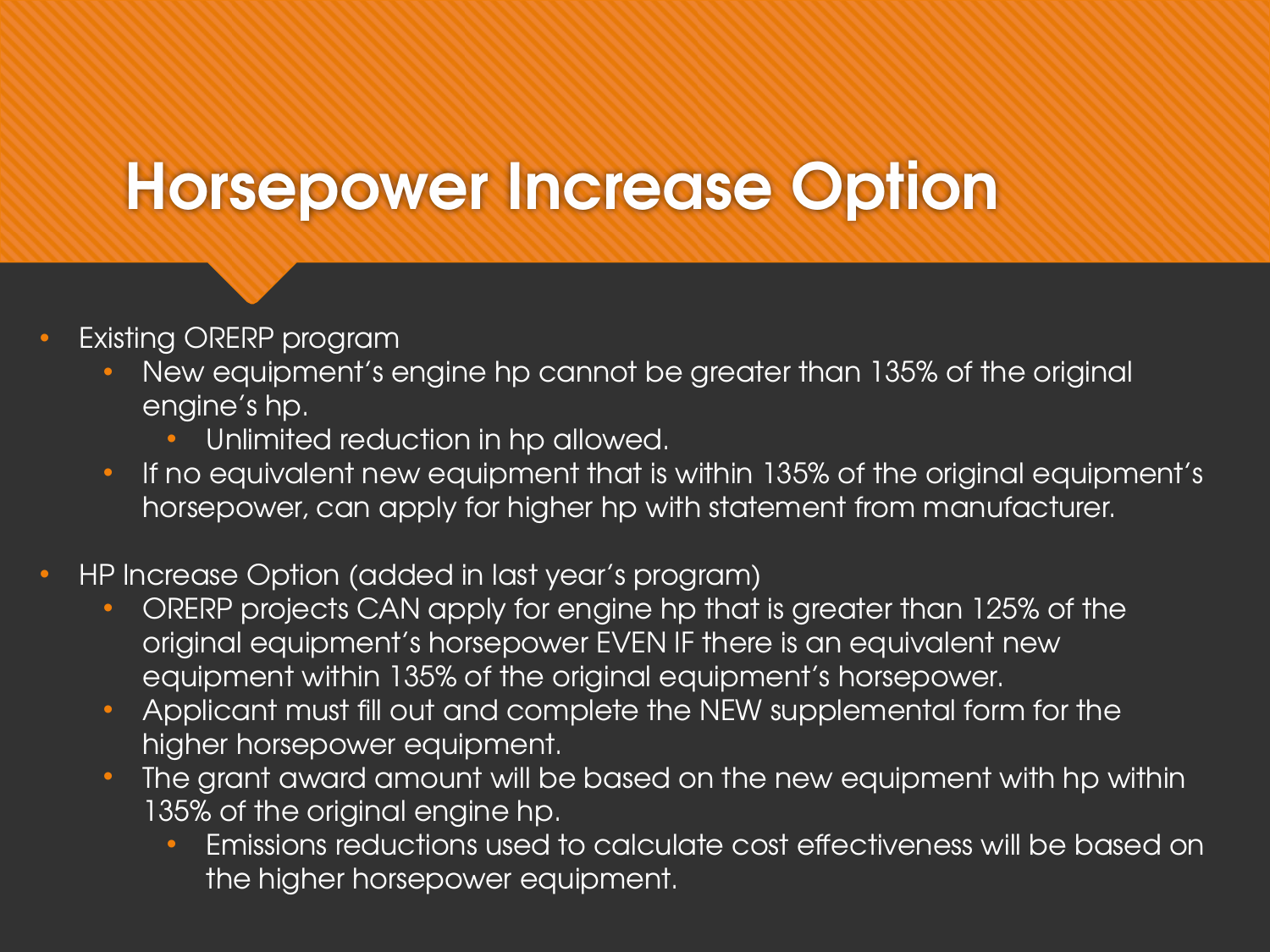

# Horsepower Increase Option
Existing ORERP program
New equipment’s engine hp cannot be greater than 135% of the original engine’s hp.
Unlimited reduction in hp allowed.
If no equivalent new equipment that is within 135% of the original equipment’s horsepower, can apply for higher hp with statement from manufacturer.

HP Increase Option (added in last year’s program)
ORERP projects CAN apply for engine hp that is greater than 125% of the original equipment’s horsepower EVEN IF there is an equivalent new equipment within 135% of the original equipment’s horsepower.
Applicant must fill out and complete the NEW supplemental form for the higher horsepower equipment.
The grant award amount will be based on the new equipment with hp within 135% of the original engine hp.
Emissions reductions used to calculate cost effectiveness will be based on the higher horsepower equipment.